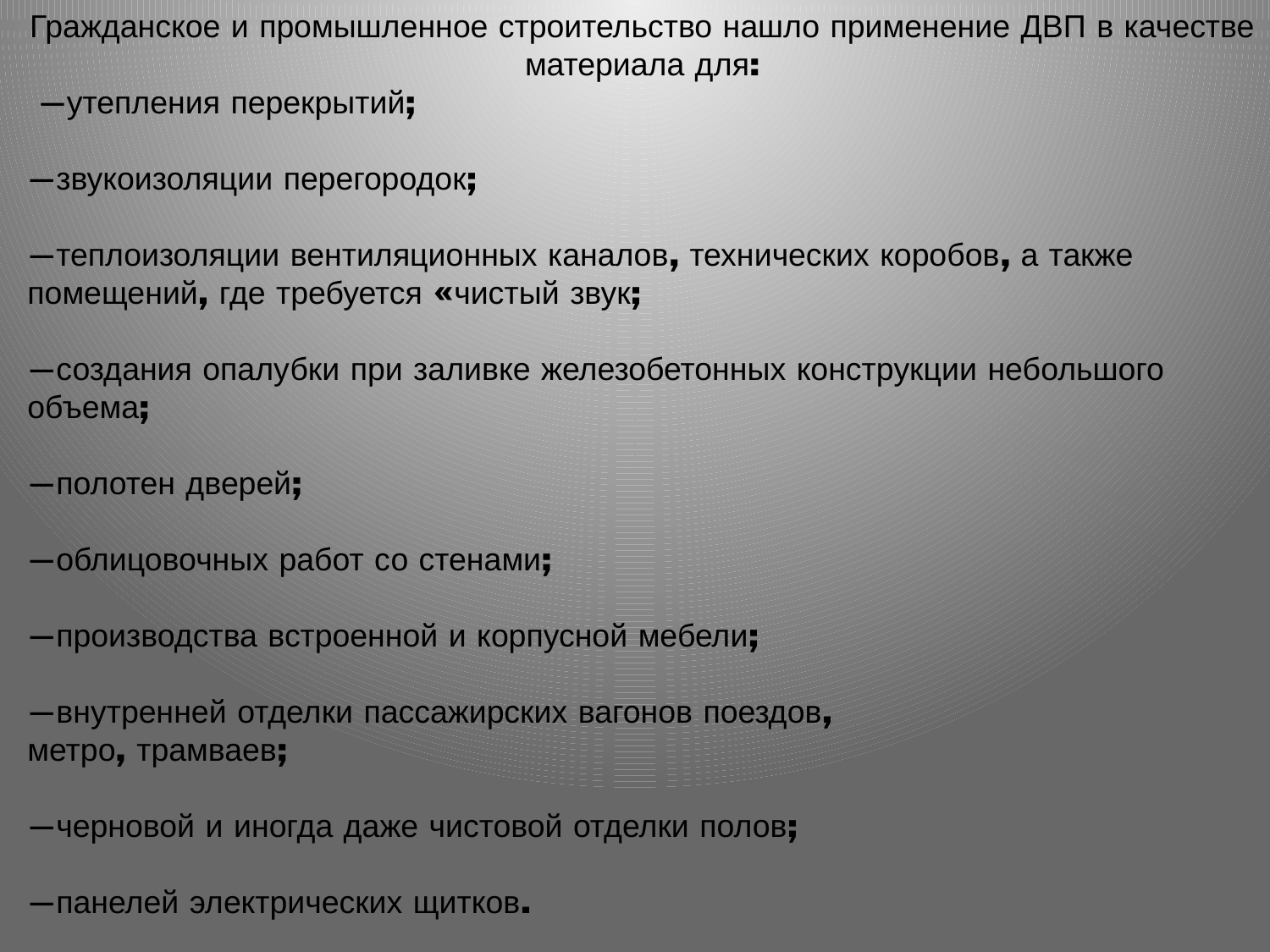

Гражданское и промышленное строительство нашло применение ДВП в качестве материала для:
 —утепления перекрытий;

—звукоизоляции перегородок;

—теплоизоляции вентиляционных каналов, технических коробов, а также помещений, где требуется «чистый звук;

—создания опалубки при заливке железобетонных конструкции небольшого объема;

—полотен дверей;

—облицовочных работ со стенами;

—производства встроенной и корпусной мебели;

—внутренней отделки пассажирских вагонов поездов,
метро, трамваев;

—черновой и иногда даже чистовой отделки полов;

—панелей электрических щитков.